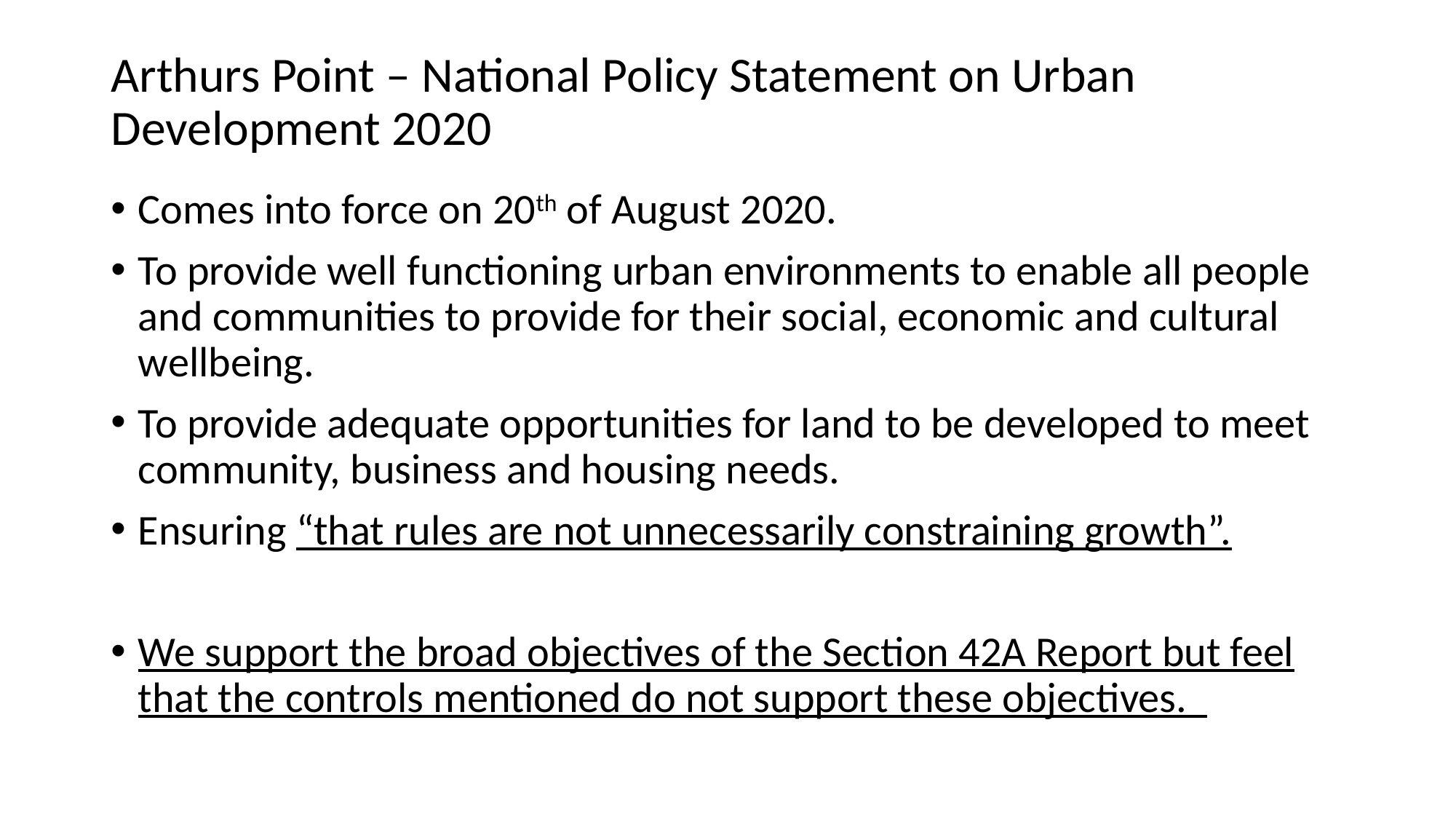

# Arthurs Point – National Policy Statement on Urban Development 2020
Comes into force on 20th of August 2020.
To provide well functioning urban environments to enable all people and communities to provide for their social, economic and cultural wellbeing.
To provide adequate opportunities for land to be developed to meet community, business and housing needs.
Ensuring “that rules are not unnecessarily constraining growth”.

We support the broad objectives of the Section 42A Report but feel that the controls mentioned do not support these objectives.